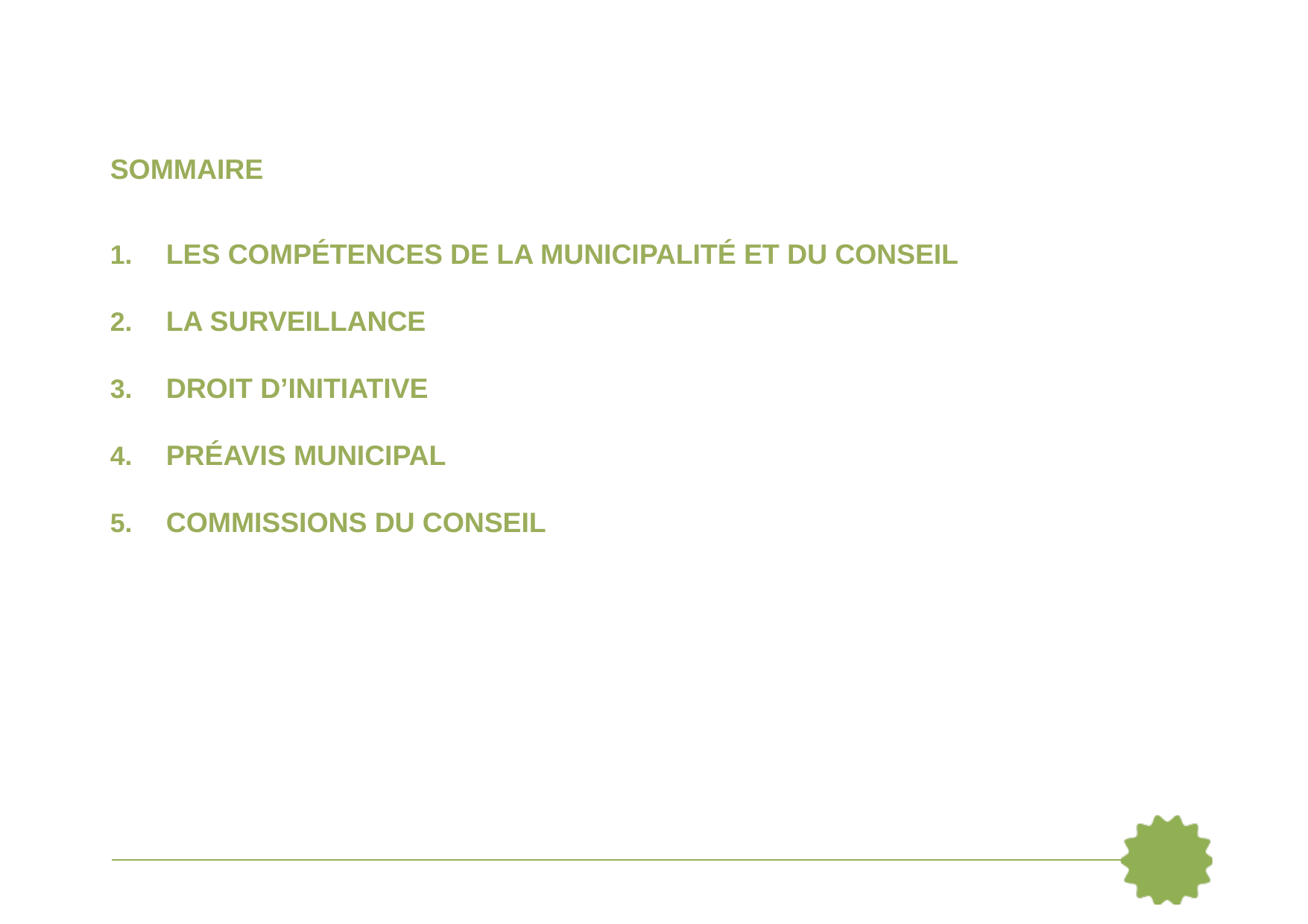

SOMMAIRE
LES Compétences DE LA Municipalité ET DU CONSEIL
LA SURVEILLANCE
Droit d’initiative
Préavis municipal
Commissions du conseil